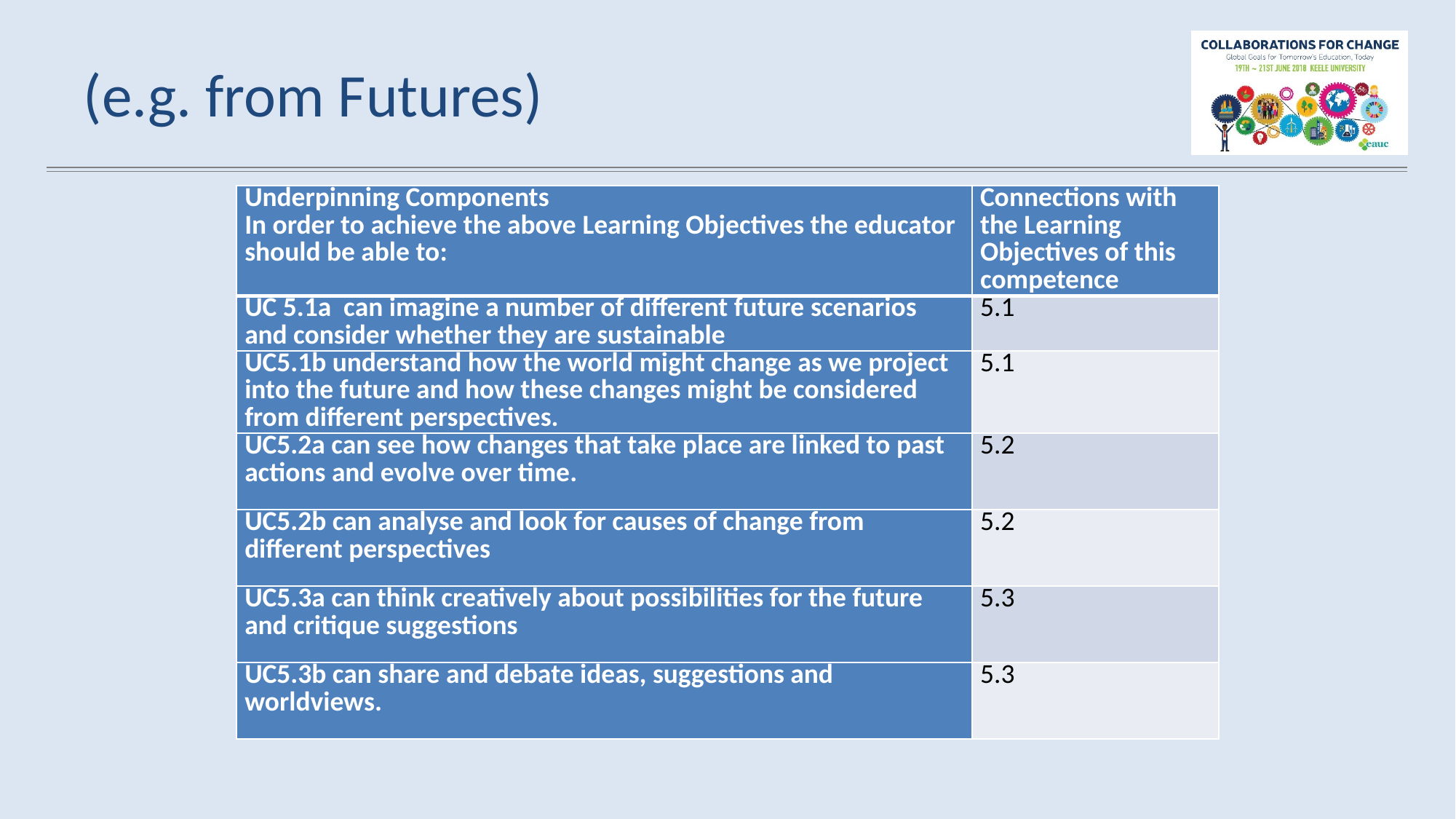

23
# (e.g. from Futures)
| Underpinning Components In order to achieve the above Learning Objectives the educator should be able to: | Connections with the Learning Objectives of this competence |
| --- | --- |
| UC 5.1a can imagine a number of different future scenarios and consider whether they are sustainable | 5.1 |
| UC5.1b understand how the world might change as we project into the future and how these changes might be considered from different perspectives. | 5.1 |
| UC5.2a can see how changes that take place are linked to past actions and evolve over time. | 5.2 |
| UC5.2b can analyse and look for causes of change from different perspectives | 5.2 |
| UC5.3a can think creatively about possibilities for the future and critique suggestions | 5.3 |
| UC5.3b can share and debate ideas, suggestions and worldviews. | 5.3 |